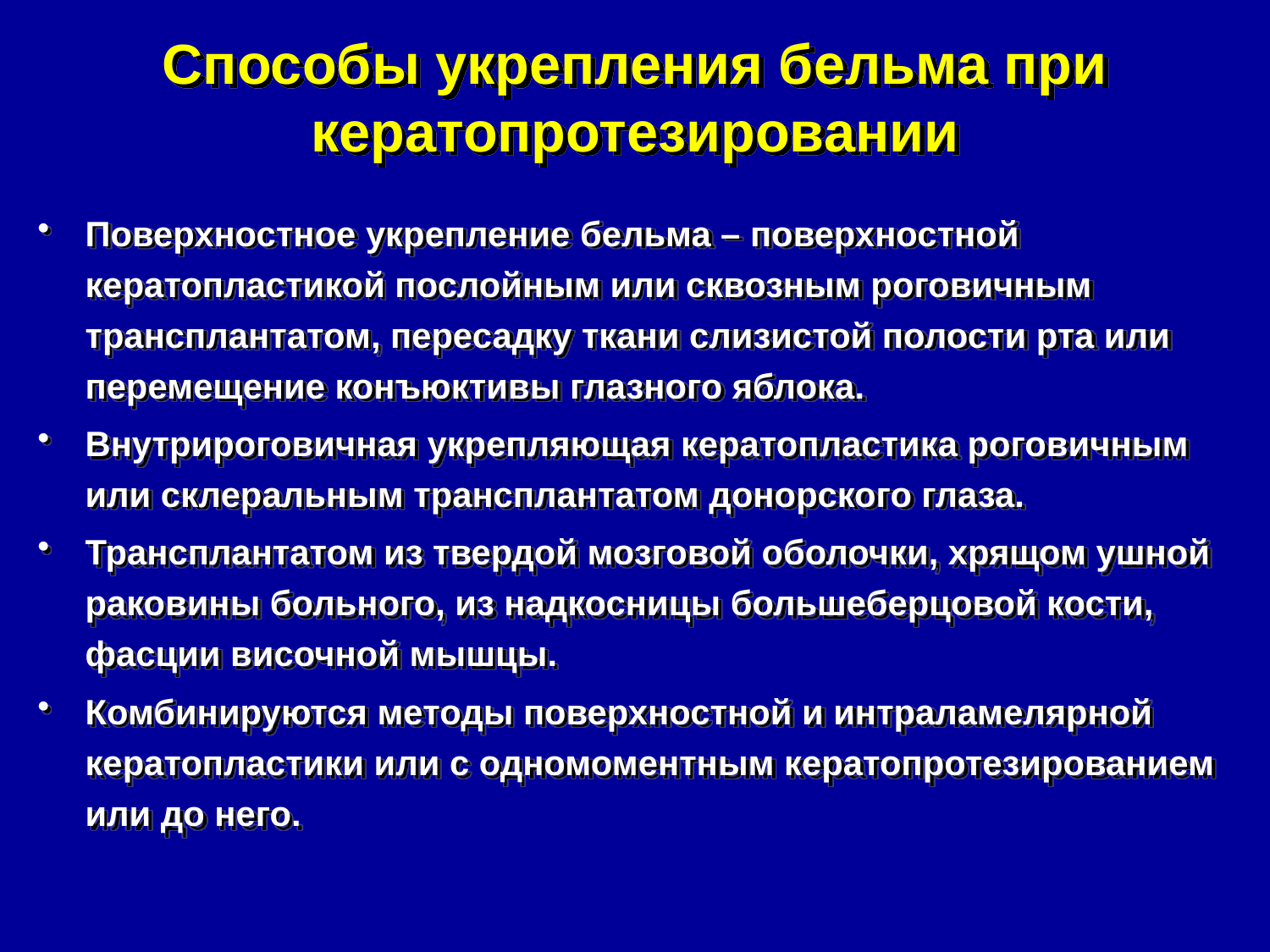

# Способы укрепления бельма при кератопротезировании
Поверхностное укрепление бельма – поверхностной кератопластикой послойным или сквозным роговичным трансплантатом, пересадку ткани слизистой полости рта или перемещение конъюктивы глазного яблока.
Внутрироговичная укрепляющая кератопластика роговичным или склеральным трансплантатом донорского глаза.
Трансплантатом из твердой мозговой оболочки, хрящом ушной раковины больного, из надкосницы большеберцовой кости, фасции височной мышцы.
Комбинируются методы поверхностной и интраламелярной кератопластики или с одномоментным кератопротезированием или до него.